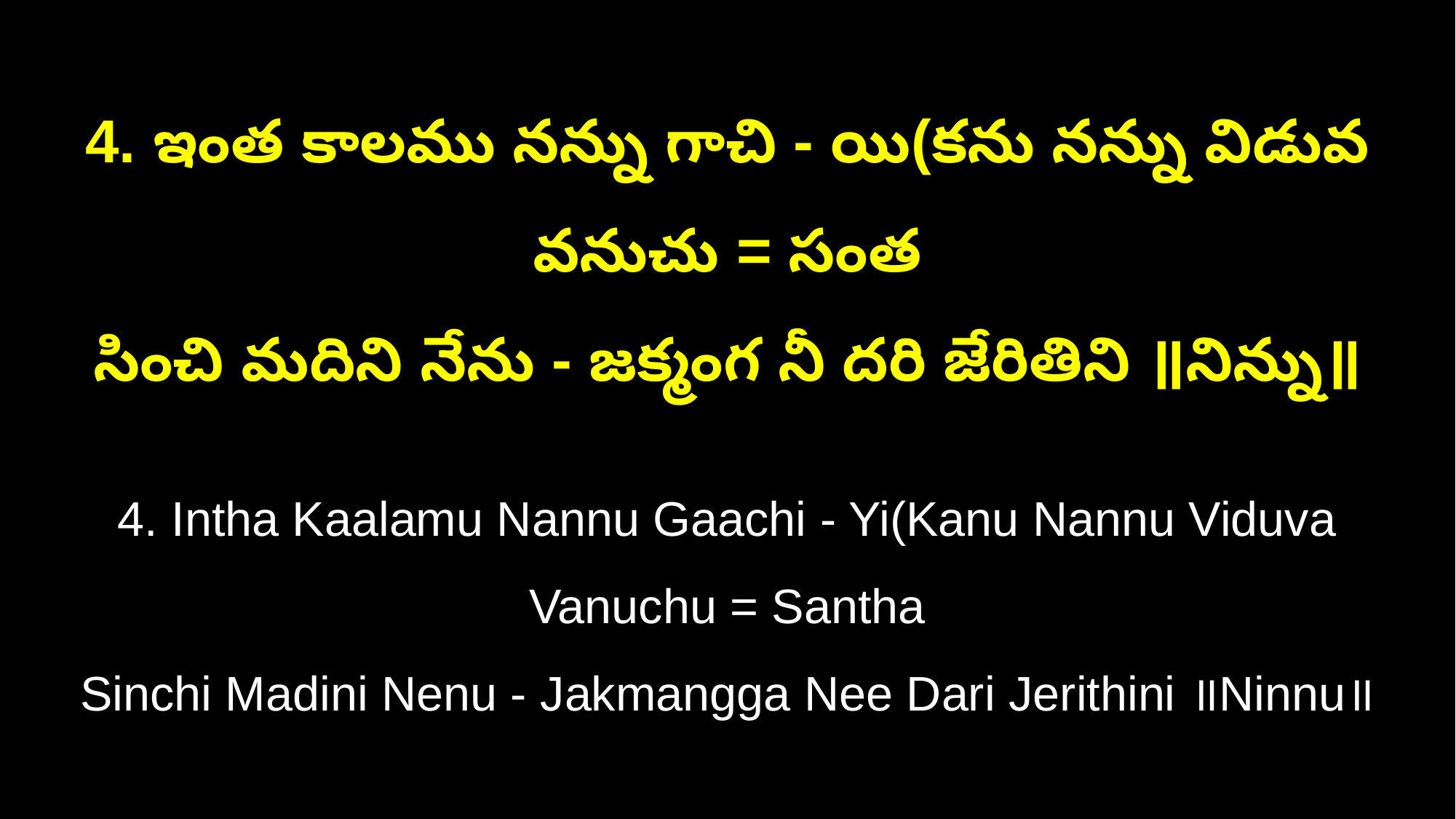

4. ఇంత కాలము నన్ను గాచి - యి(కను నన్ను విడువ వనుచు = సంత
సించి మదిని నేను - జక్మంగ నీ దరి జేరితిని ॥నిన్ను॥
4. Intha Kaalamu Nannu Gaachi - Yi(Kanu Nannu Viduva Vanuchu = Santha
Sinchi Madini Nenu - Jakmangga Nee Dari Jerithini ॥Ninnu॥